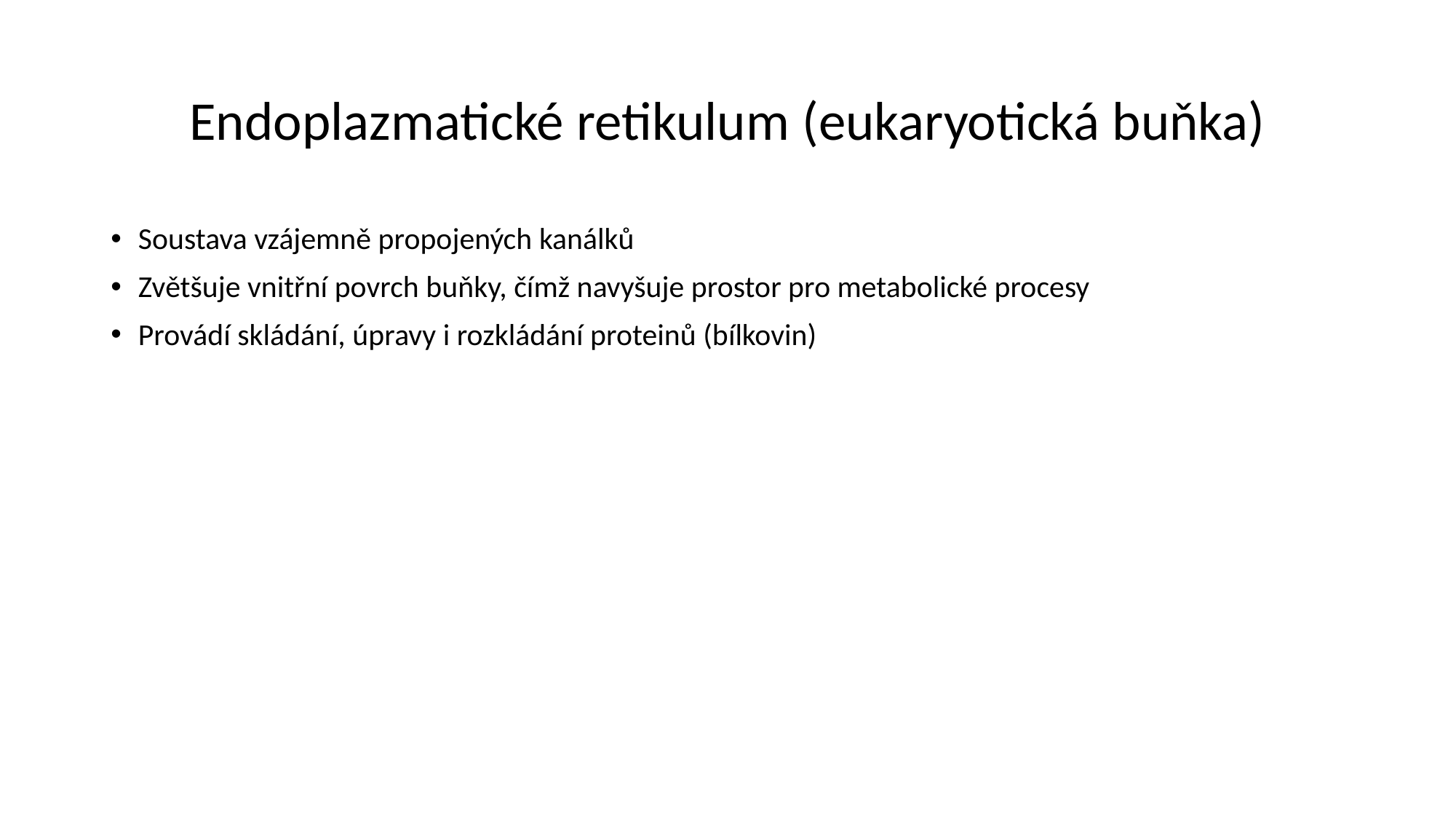

# Endoplazmatické retikulum (eukaryotická buňka)
Soustava vzájemně propojených kanálků
Zvětšuje vnitřní povrch buňky, čímž navyšuje prostor pro metabolické procesy
Provádí skládání, úpravy i rozkládání proteinů (bílkovin)